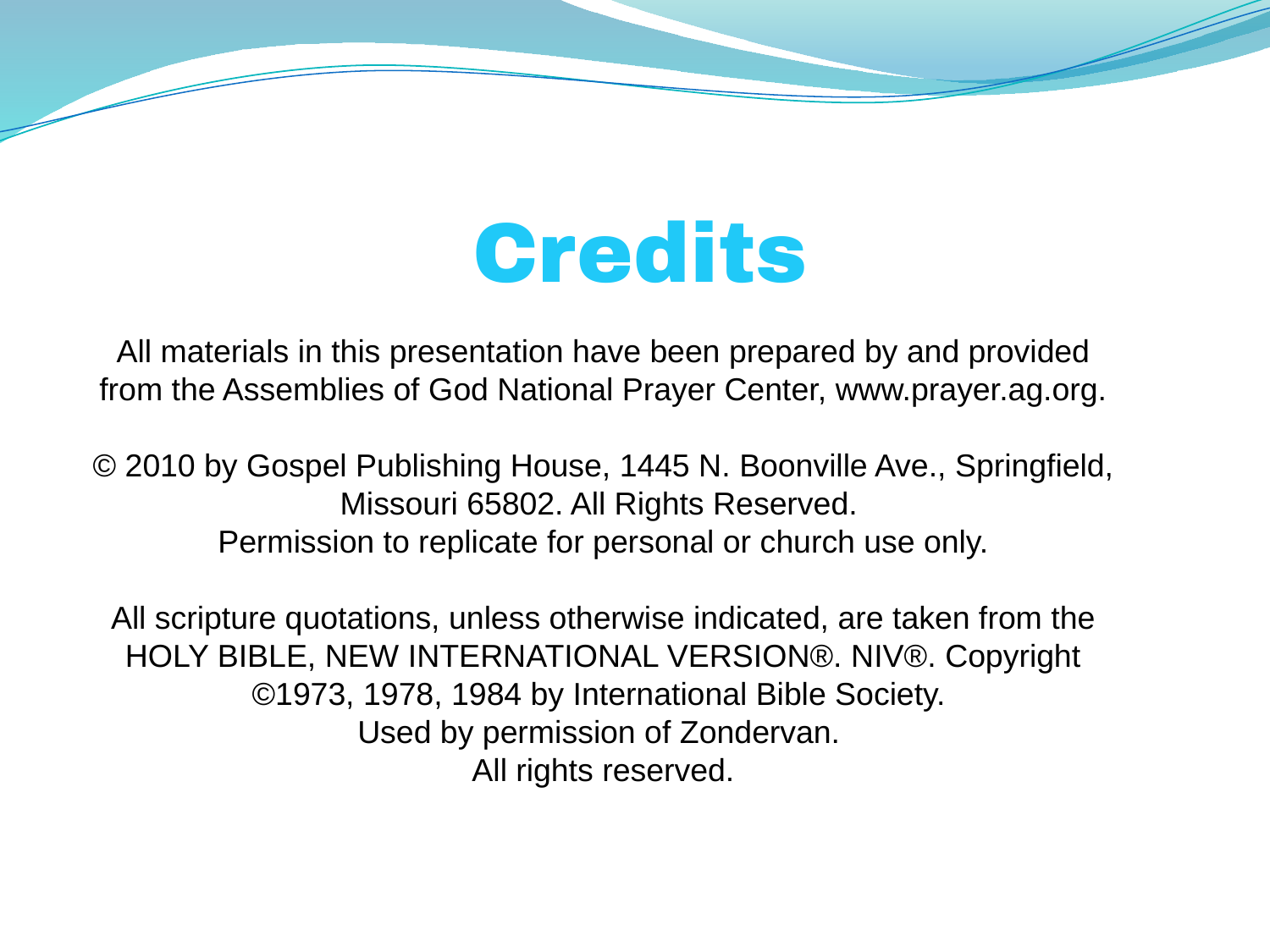

Credits
All materials in this presentation have been prepared by and provided from the Assemblies of God National Prayer Center, www.prayer.ag.org.

© 2010 by Gospel Publishing House, 1445 N. Boonville Ave., Springfield, Missouri 65802. All Rights Reserved.
Permission to replicate for personal or church use only.

All scripture quotations, unless otherwise indicated, are taken from the HOLY BIBLE, NEW INTERNATIONAL VERSION®. NIV®. Copyright ©1973, 1978, 1984 by International Bible Society.
Used by permission of Zondervan.
All rights reserved.